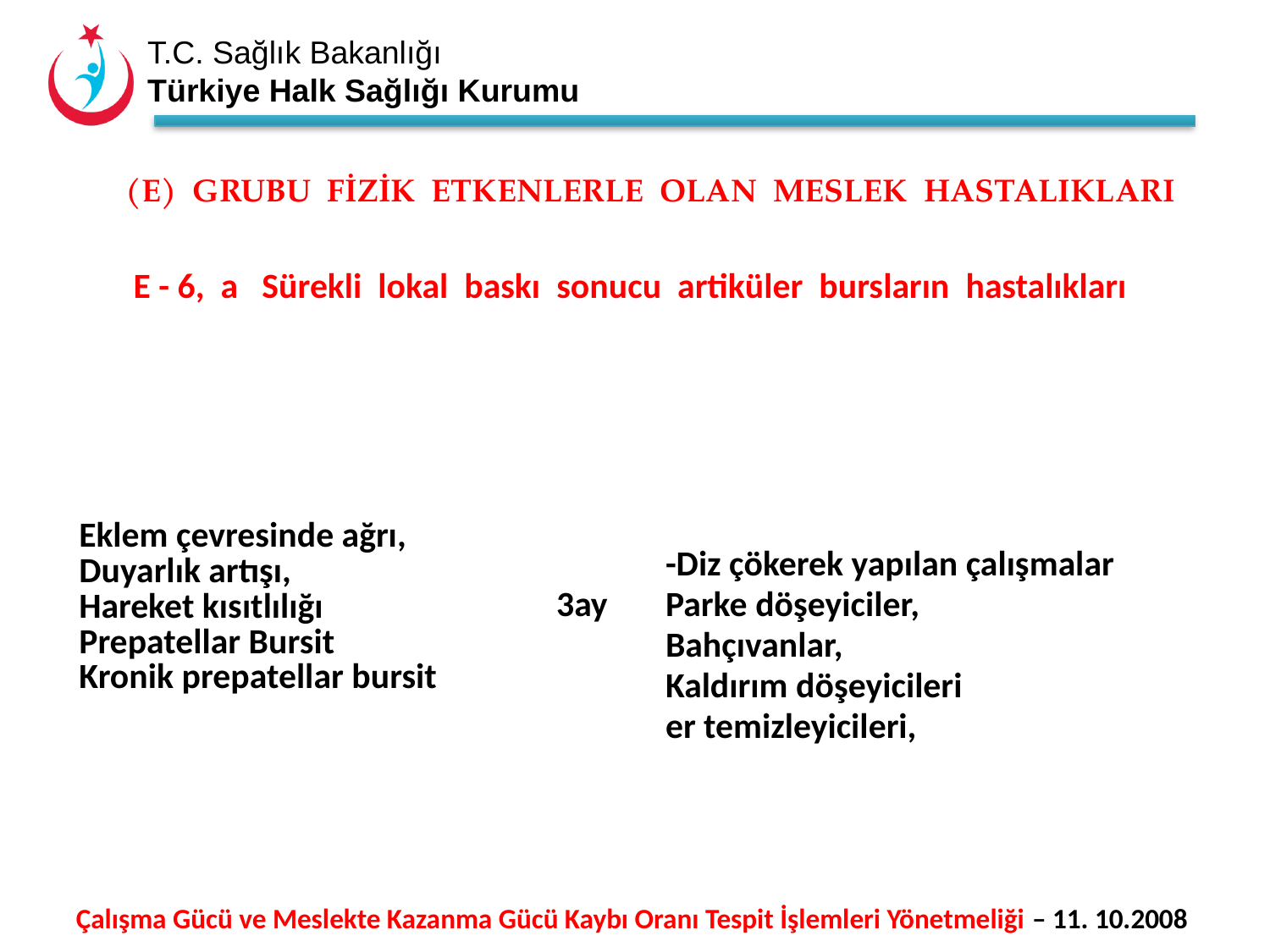

| E - 6, a Sürekli lokal baskı sonucu artiküler bursların hastalıkları |  |  |  |  |  |  |
| --- | --- | --- | --- | --- | --- | --- |
| Eklem çevresinde ağrı, Duyarlık artışı, Hareket kısıtlılığı Prepatellar Bursit Kronik prepatellar bursit |  | 3ay |  | -Diz çökerek yapılan çalışmalar Parke döşeyiciler, Bahçıvanlar, Kaldırım döşeyicileri er temizleyicileri, |  |  |
(E)  GRUBU  FİZİK  ETKENLERLE  OLAN  MESLEK  HASTALIKLARI
Çalışma Gücü ve Meslekte Kazanma Gücü Kaybı Oranı Tespit İşlemleri Yönetmeliği – 11. 10.2008